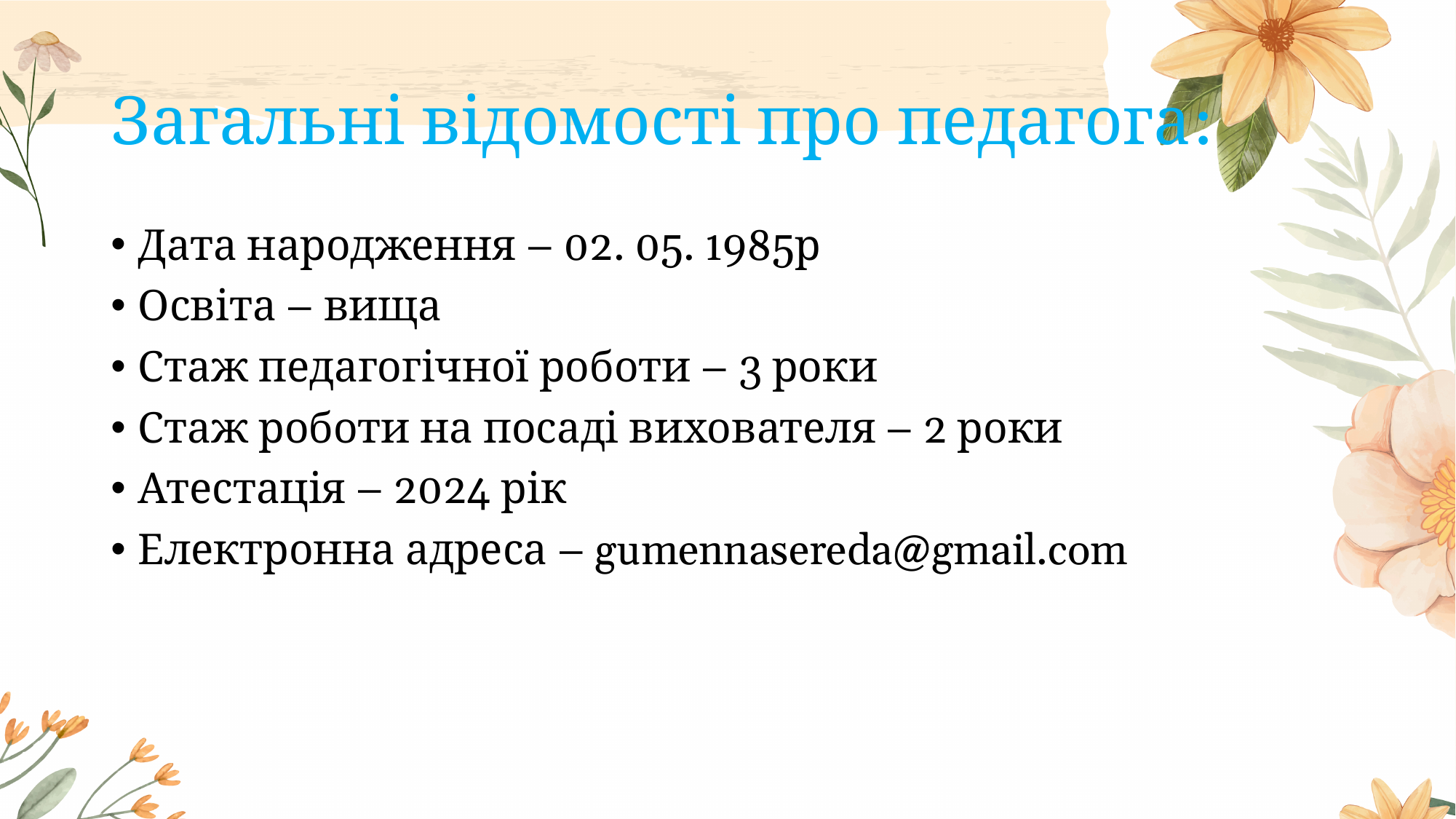

# Загальні відомості про педагога:
Дата народження – 02. 05. 1985р
Освіта – вища
Стаж педагогічної роботи – 3 роки
Стаж роботи на посаді вихователя – 2 роки
Атестація – 2024 рік
Електронна адреса – gumennasereda@gmail.com